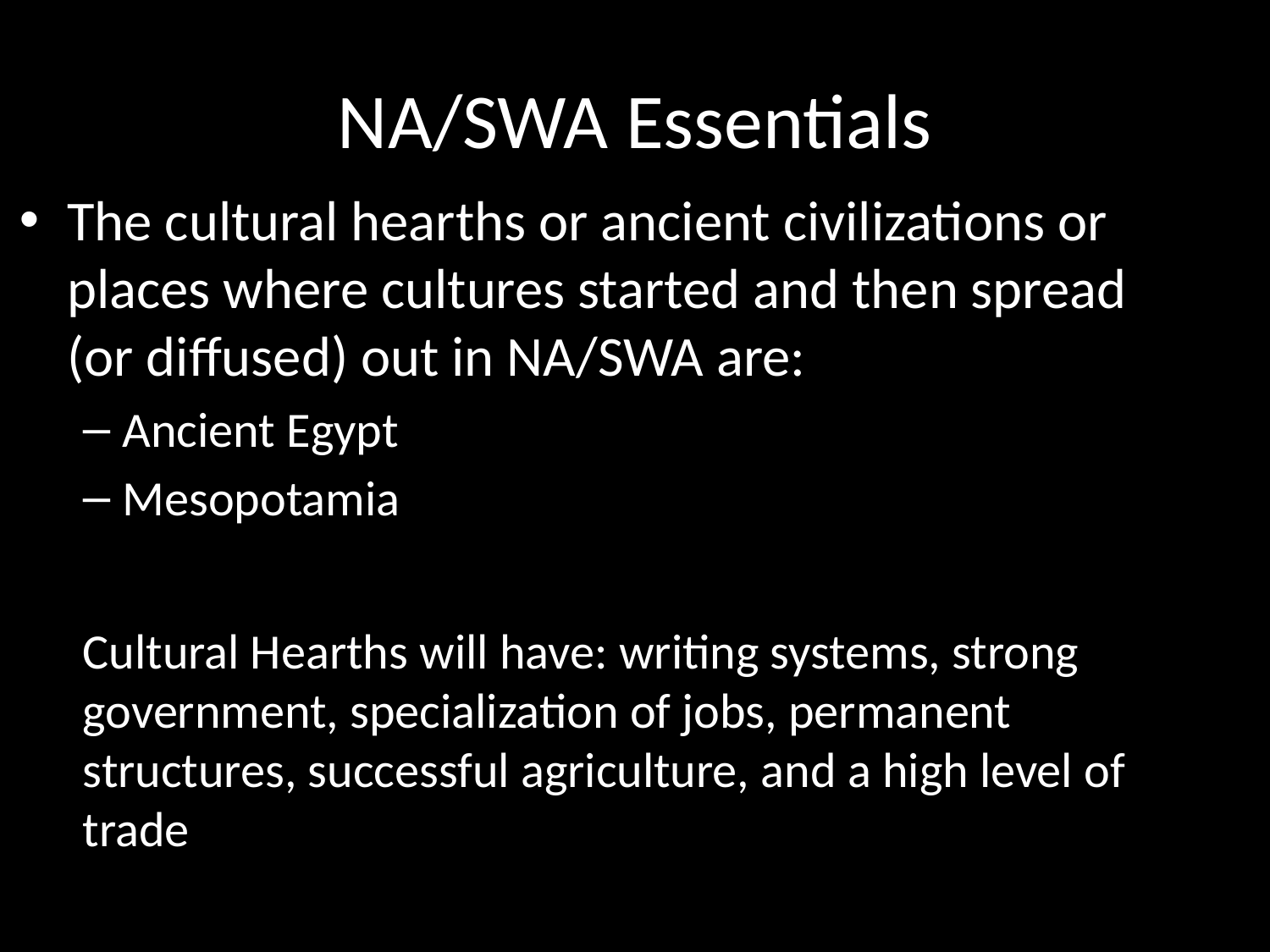

# NA/SWA Essentials
The cultural hearths or ancient civilizations or places where cultures started and then spread (or diffused) out in NA/SWA are:
Ancient Egypt
Mesopotamia

Cultural Hearths will have: writing systems, strong government, specialization of jobs, permanent structures, successful agriculture, and a high level of trade